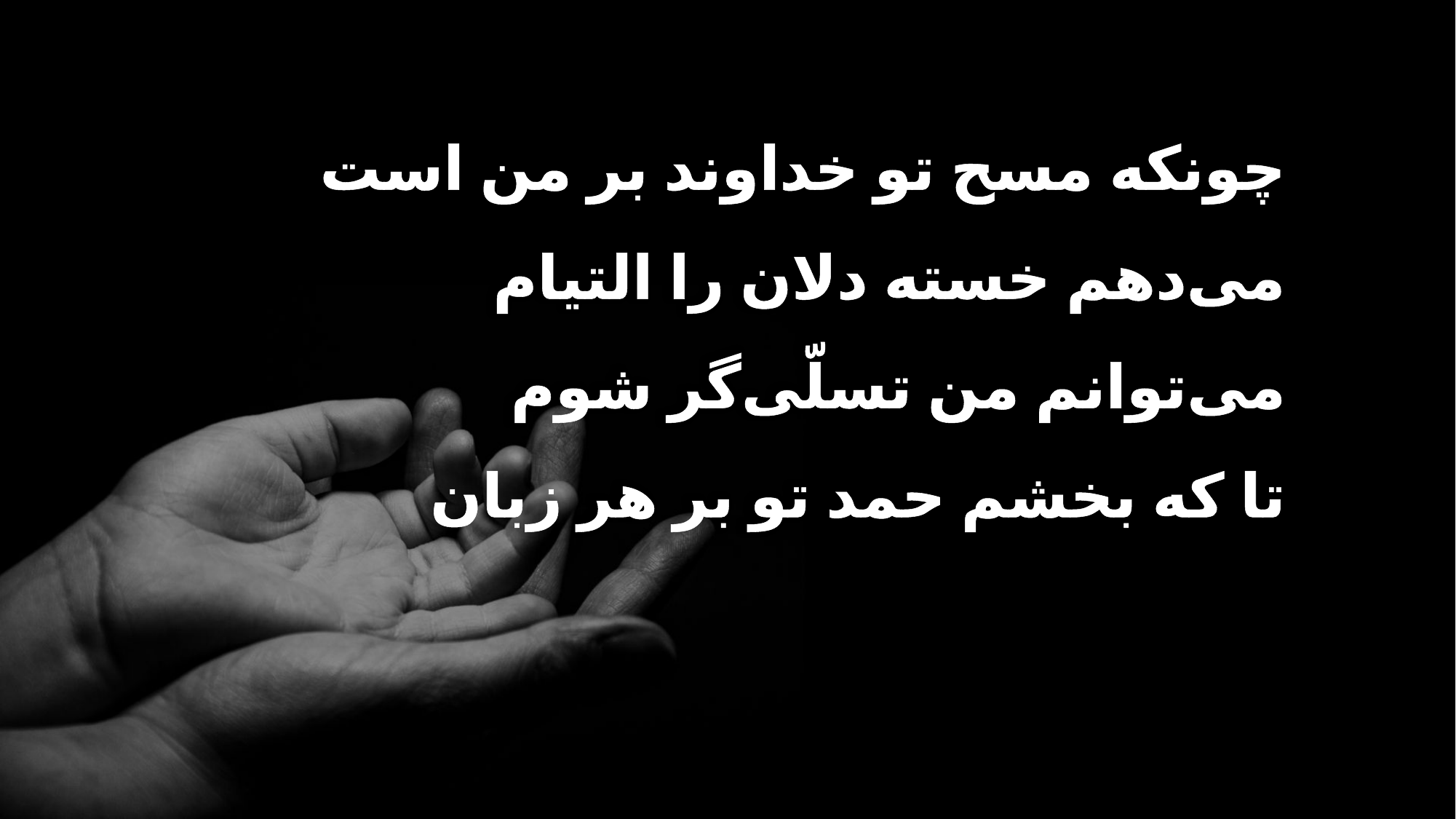

چونکه مسح تو خداوند بر من است
          می‌دهم خسته دلان را التیام
          می‌توانم من تسلّی‌گر شوم
          تا که بخشم حمد تو بر هر زبان